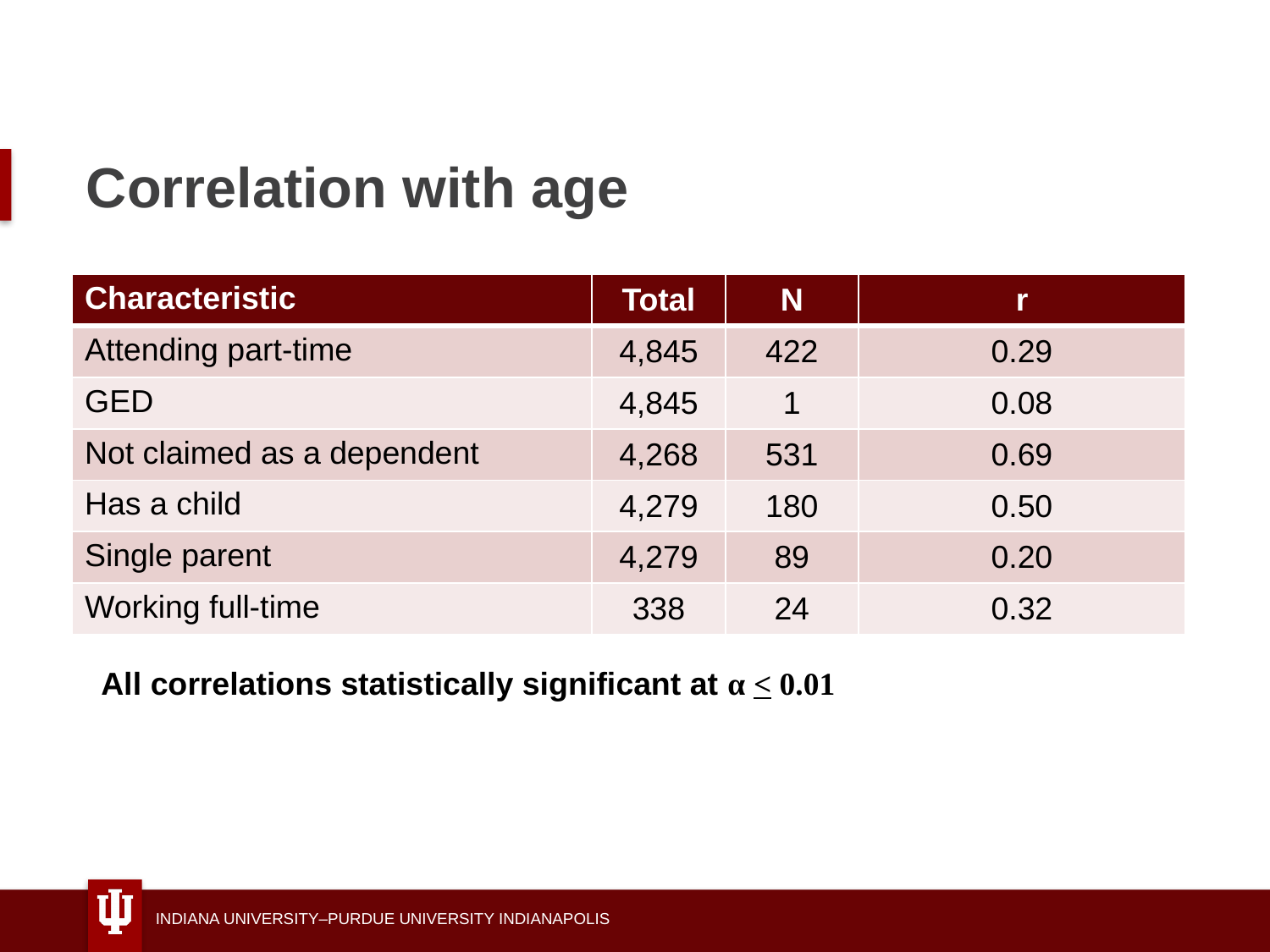

# Correlation with age
| Characteristic | Total | N | r |
| --- | --- | --- | --- |
| Attending part-time | 4,845 | 422 | 0.29 |
| GED | 4,845 | 1 | 0.08 |
| Not claimed as a dependent | 4,268 | 531 | 0.69 |
| Has a child | 4,279 | 180 | 0.50 |
| Single parent | 4,279 | 89 | 0.20 |
| Working full-time | 338 | 24 | 0.32 |
All correlations statistically significant at α < 0.01